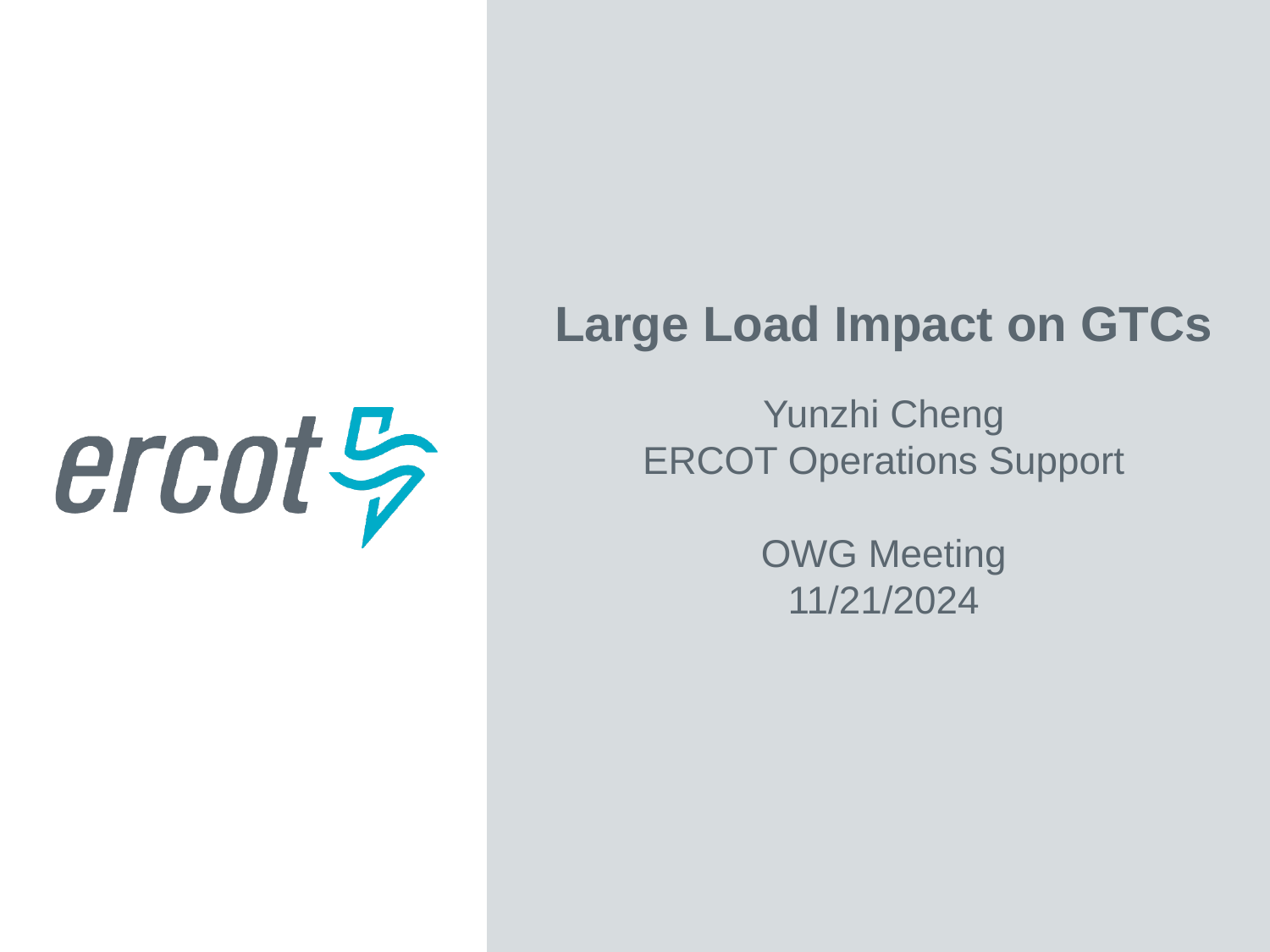

Large Load Impact on GTCs

Yunzhi Cheng
ERCOT Operations Support

OWG Meeting
11/21/2024